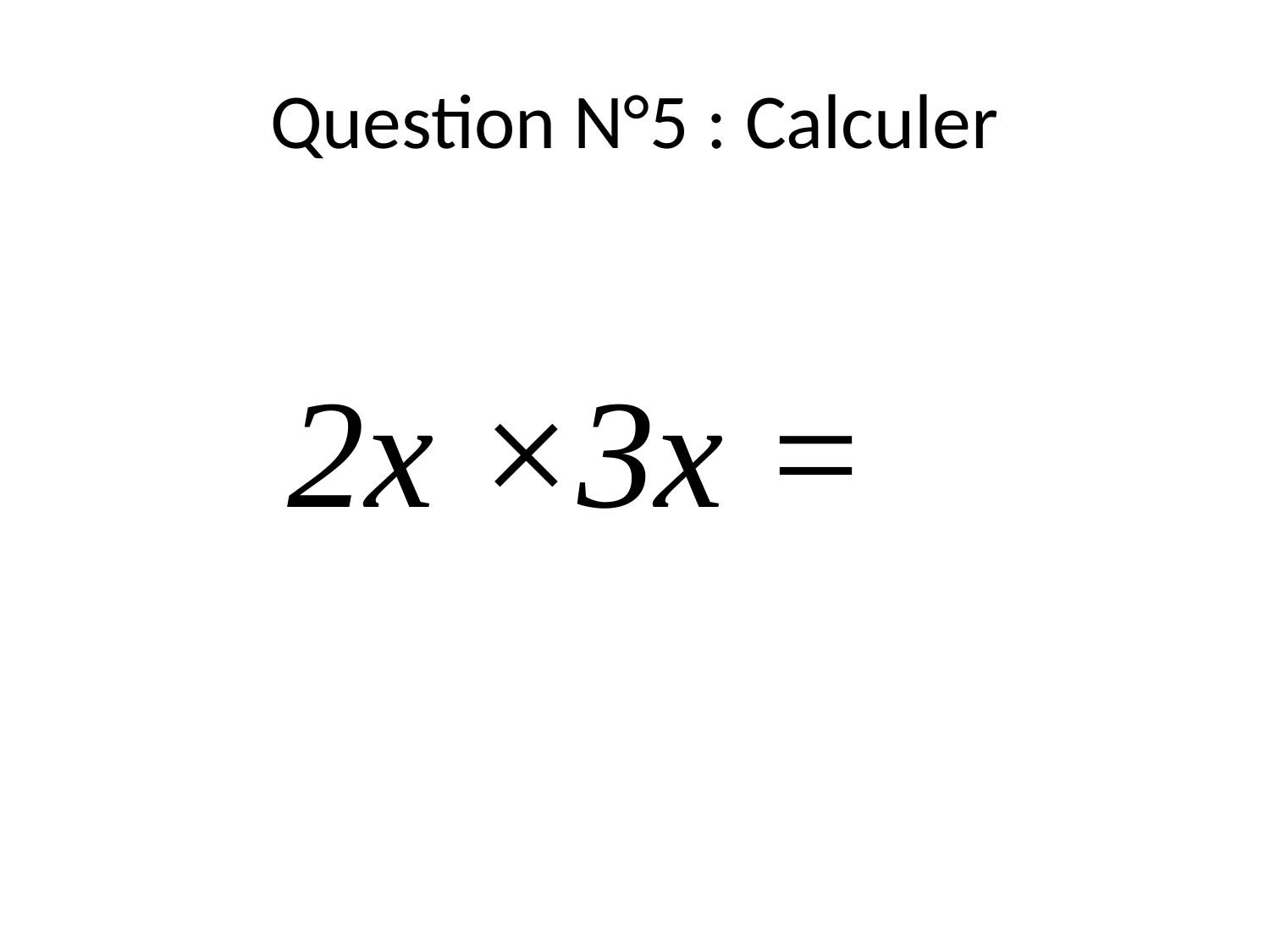

# Question N°5 : Calculer
2x ×3x =